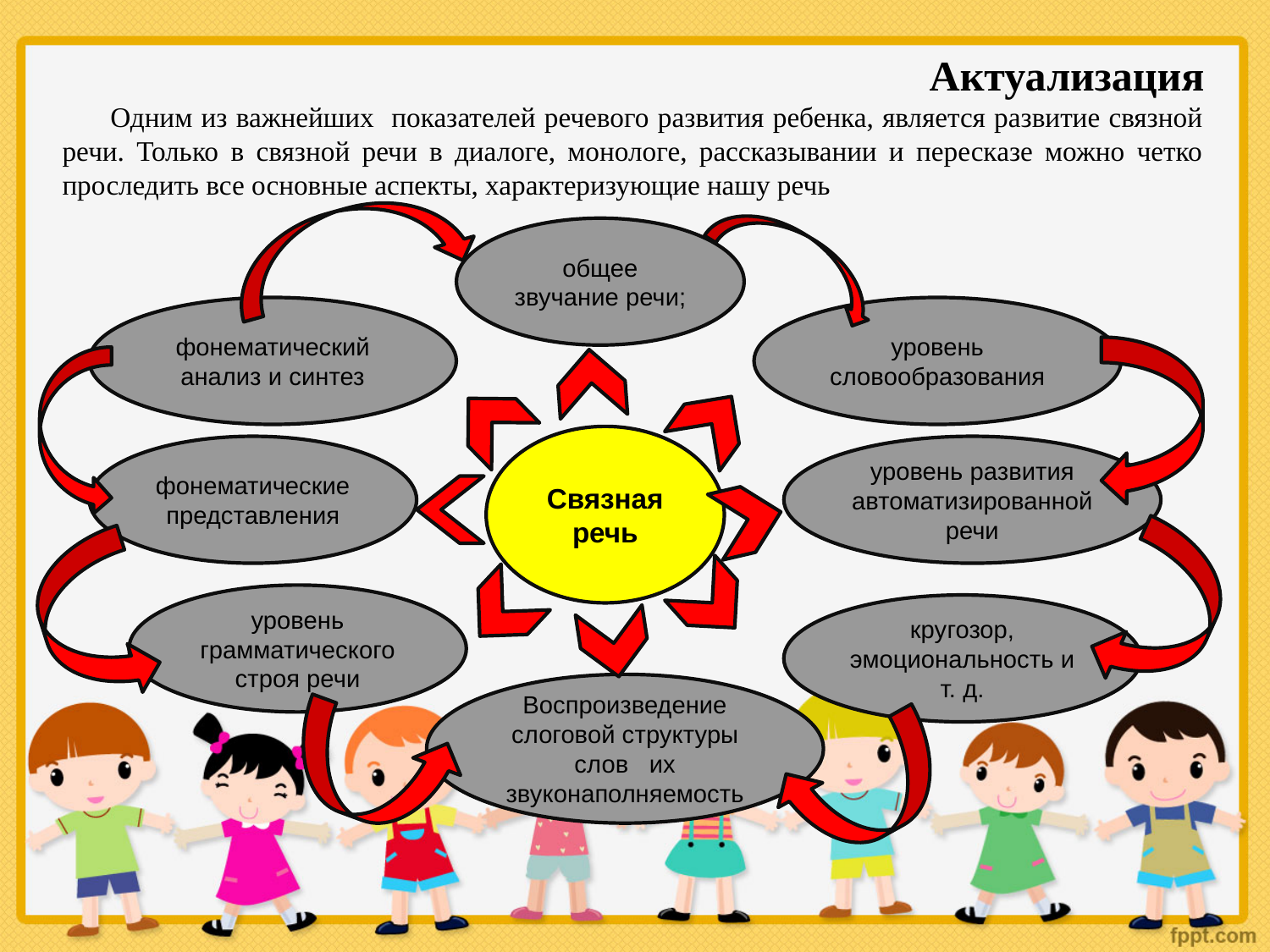

# Актуализация Одним из важнейших  показателей речевого развития ребенка, является развитие связной речи. Только в связной речи в диалоге, монологе, рассказывании и пересказе можно четко проследить все основные аспекты, характеризующие нашу речь

общее звучание речи;
фонематический анализ и синтез
уровень словообразования

Связная речь
фонематические представления
уровень развития автоматизированной речи

уровень грамматического строя речи
кругозор, эмоциональность и т. д.

Воспроизведение слоговой структуры слов   их звуконаполняемость